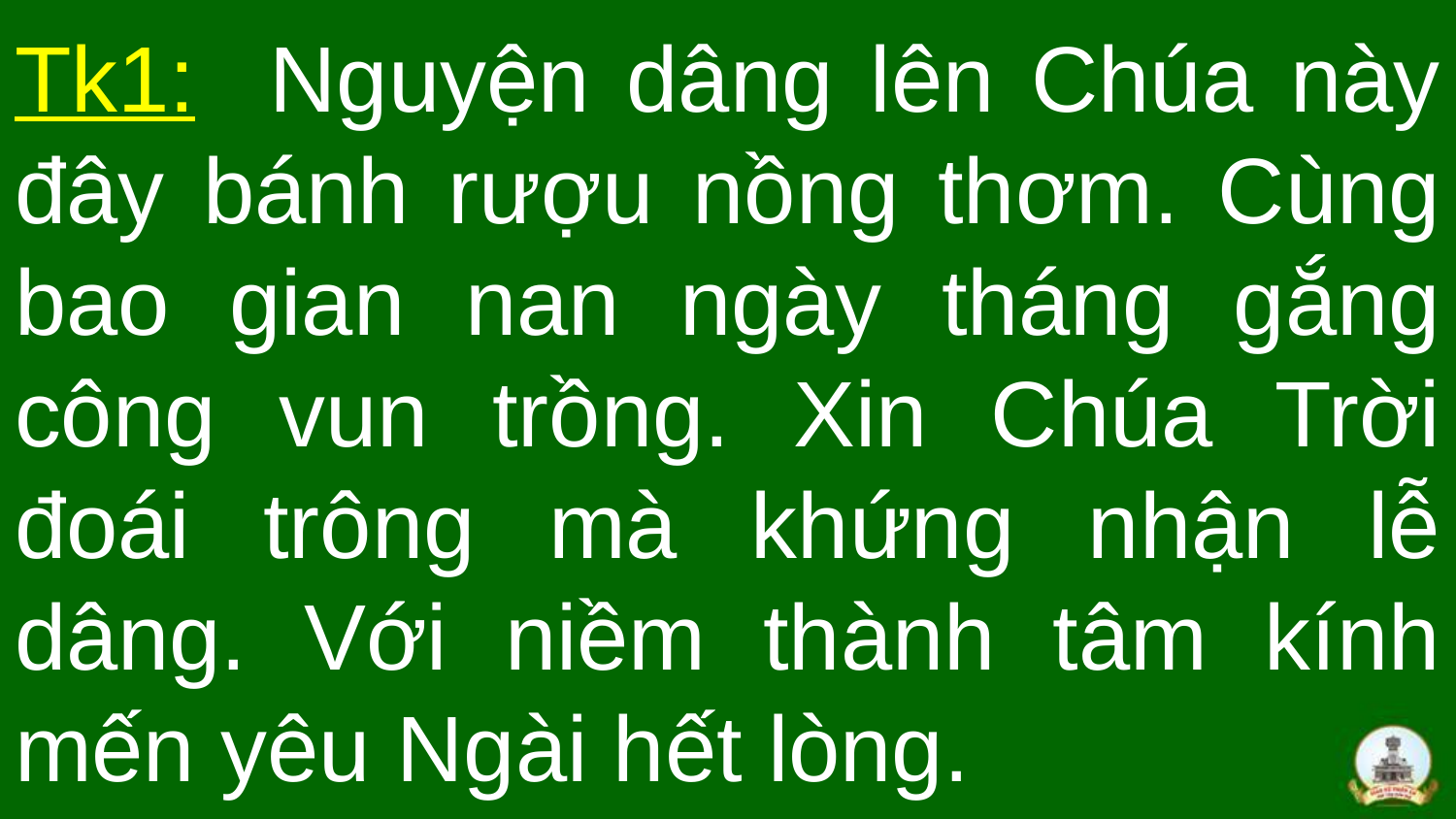

# Tk1:  Nguyện dâng lên Chúa này đây bánh rượu nồng thơm. Cùng bao gian nan ngày tháng gắng công vun trồng. Xin Chúa Trời đoái trông mà khứng nhận lễ dâng. Với niềm thành tâm kính mến yêu Ngài hết lòng.